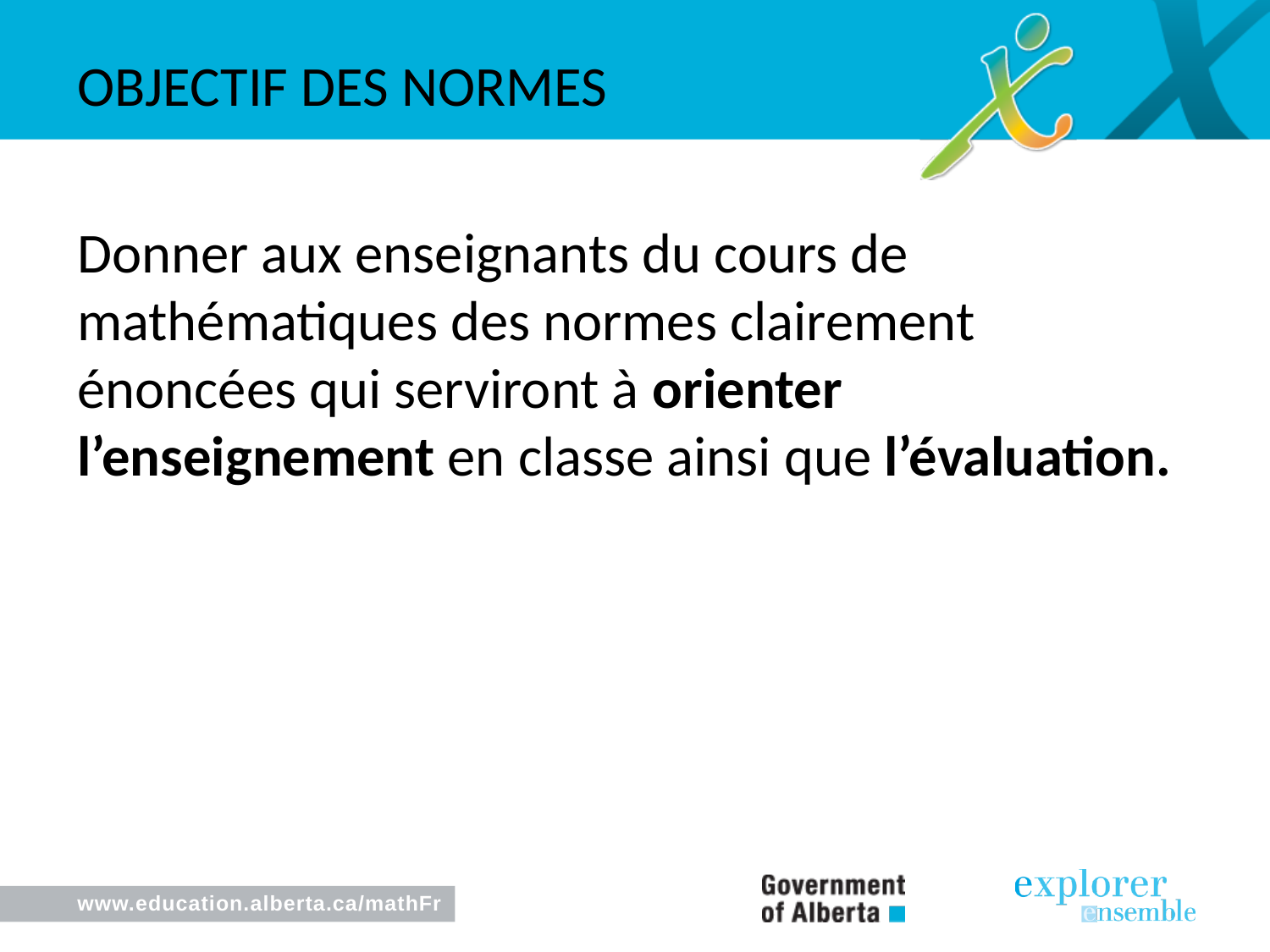

Objectif des normes
Donner aux enseignants du cours de mathématiques des normes clairement  énoncées qui serviront à orienter l’enseignement en classe ainsi que l’évaluation.